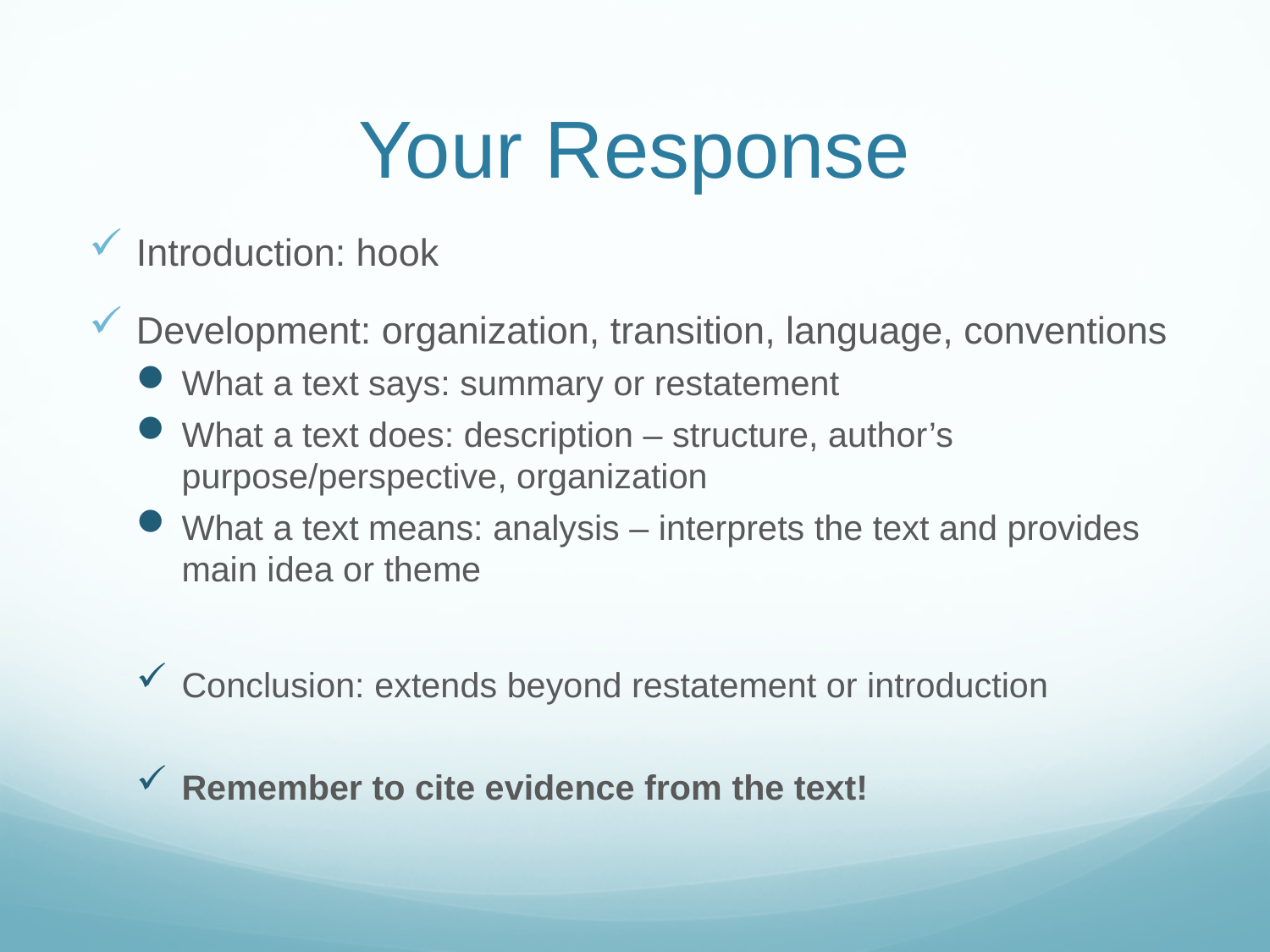

# Your Response
Introduction: hook
Development: organization, transition, language, conventions
What a text says: summary or restatement
What a text does: description – structure, author’s purpose/perspective, organization
What a text means: analysis – interprets the text and provides main idea or theme

Conclusion: extends beyond restatement or introduction

Remember to cite evidence from the text!